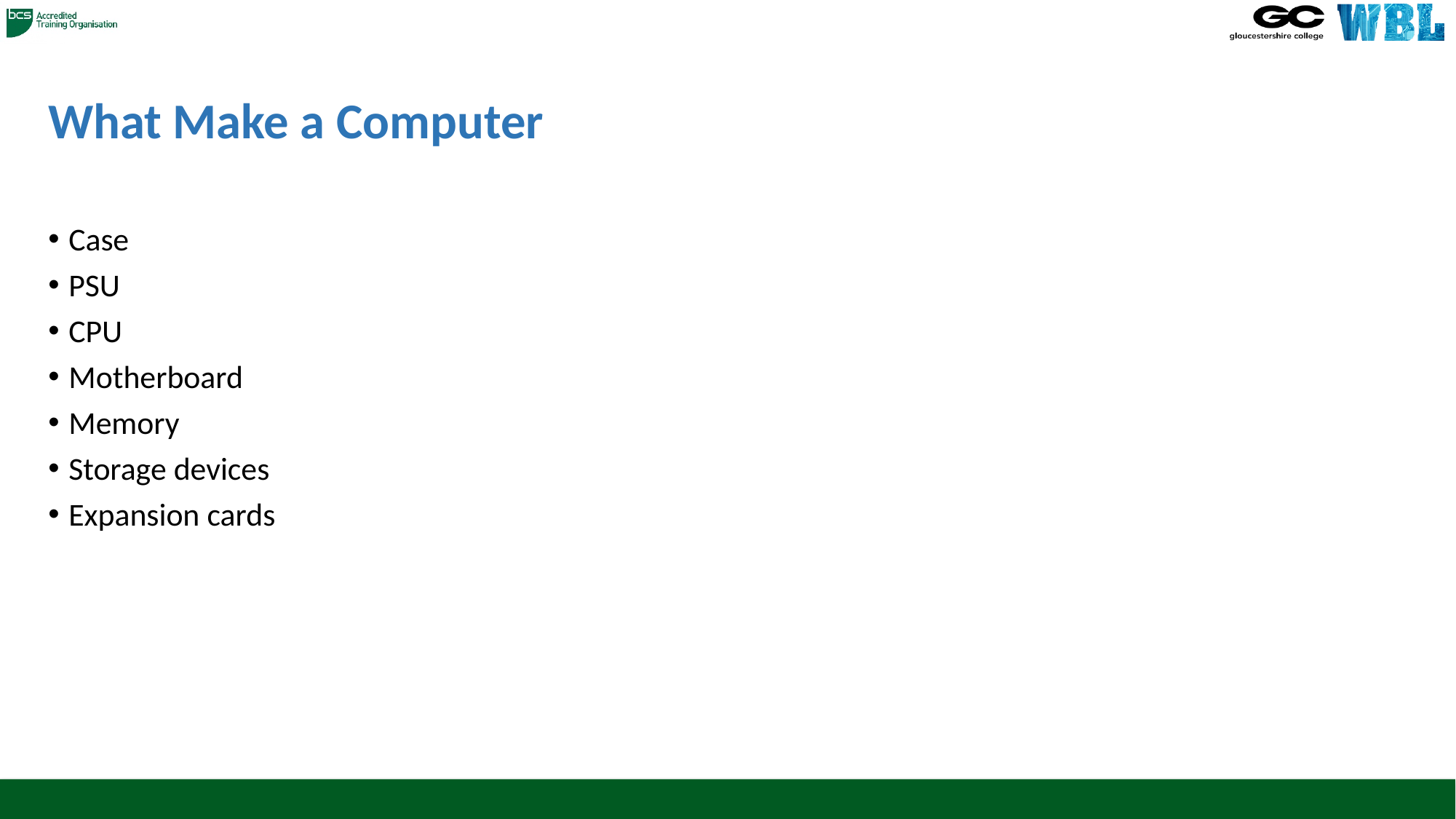

# What Make a Computer
Case
PSU
CPU
Motherboard
Memory
Storage devices
Expansion cards